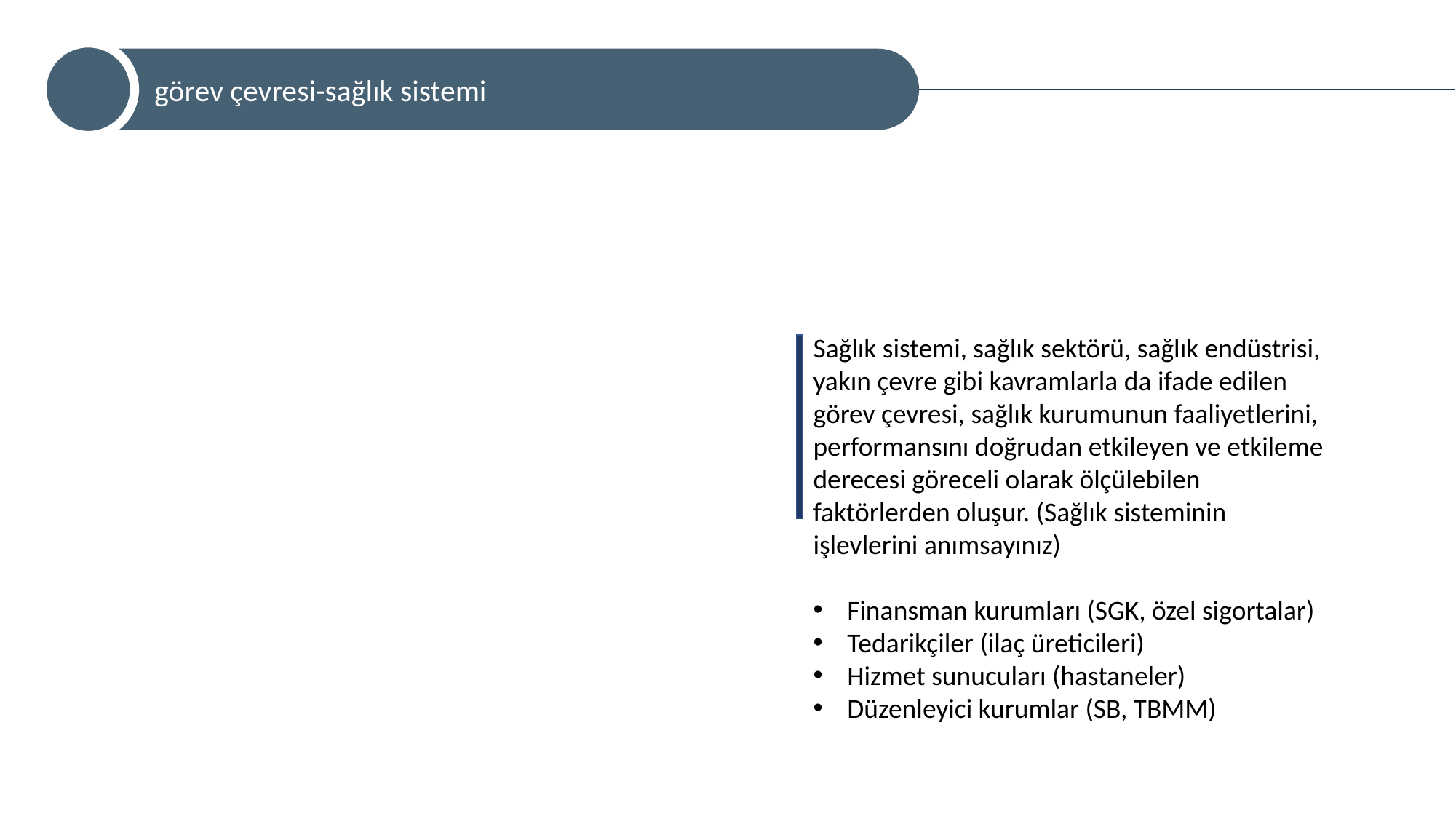

görev çevresi-sağlık sistemi
Sağlık sistemi, sağlık sektörü, sağlık endüstrisi, yakın çevre gibi kavramlarla da ifade edilen  görev çevresi, sağlık kurumunun faaliyetlerini, performansını doğrudan etkileyen ve etkileme derecesi göreceli olarak ölçülebilen faktörlerden oluşur. (Sağlık sisteminin işlevlerini anımsayınız)

Finansman kurumları (SGK, özel sigortalar)
Tedarikçiler (ilaç üreticileri)
Hizmet sunucuları (hastaneler)
Düzenleyici kurumlar (SB, TBMM)